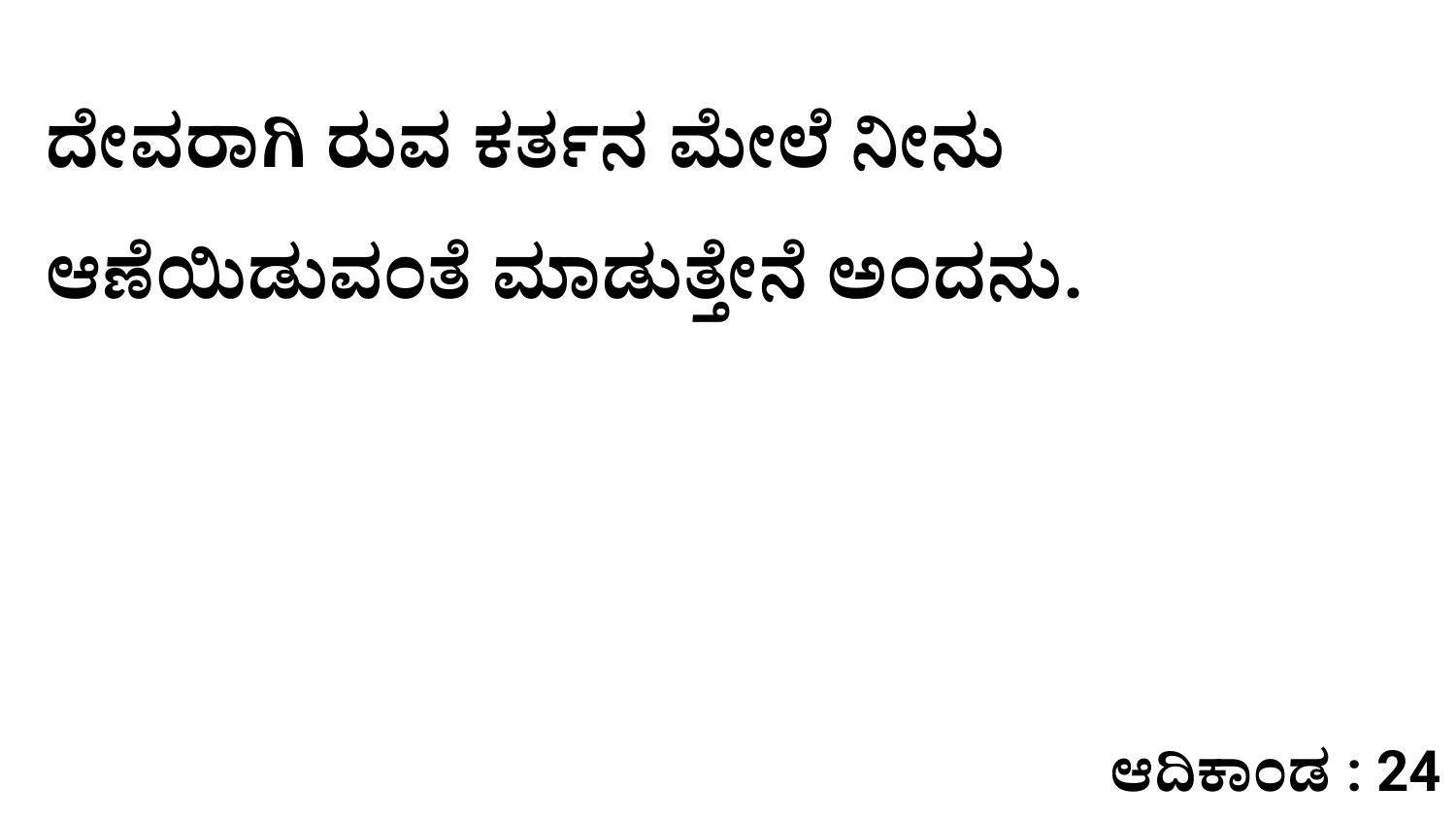

ದೇವರಾಗಿ ರುವ ಕರ್ತನ ಮೇಲೆ ನೀನು ಆಣೆಯಿಡುವಂತೆ ಮಾಡುತ್ತೇನೆ ಅಂದನು.
ಆದಿಕಾಂಡ : 24